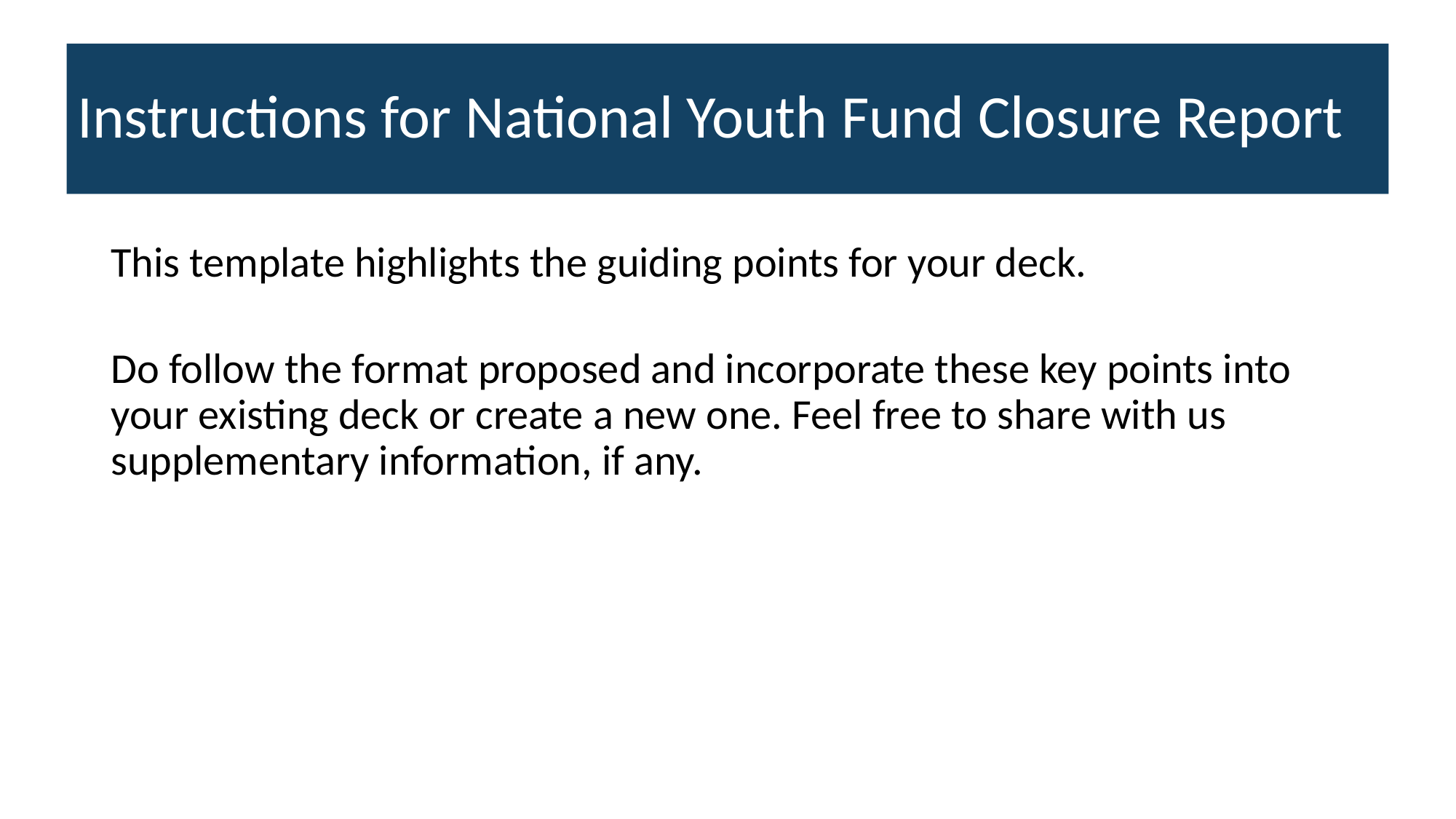

# Instructions for National Youth Fund Closure Report
This template highlights the guiding points for your deck.
Do follow the format proposed and incorporate these key points into your existing deck or create a new one. Feel free to share with us supplementary information, if any.